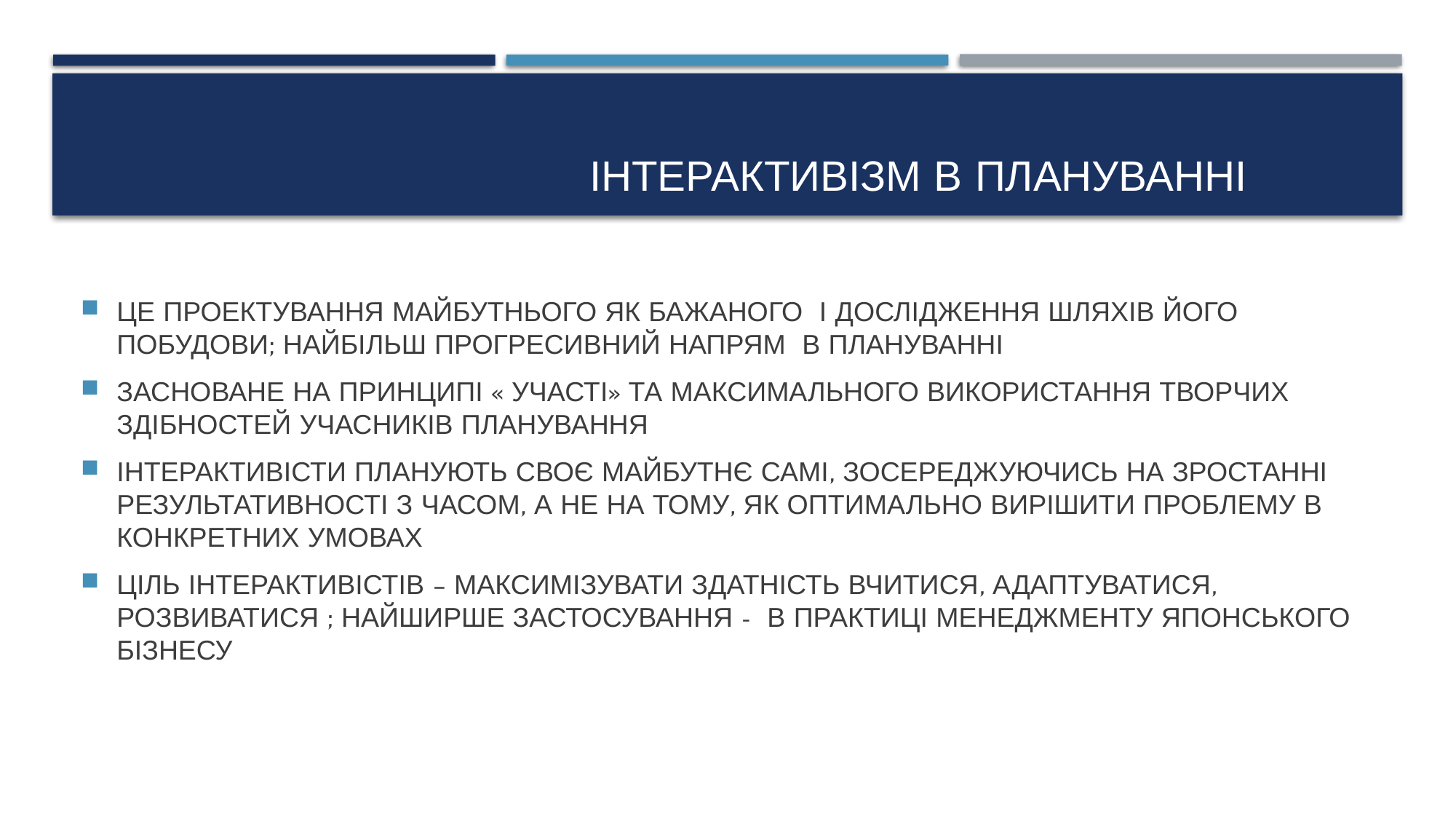

# ІНТЕРАКТИВІЗМ В ПЛАНУВАННІ
ЦЕ ПРОЕКТУВАННЯ МАЙБУТНЬОГО ЯК БАЖАНОГО  І ДОСЛІДЖЕННЯ ШЛЯХІВ ЙОГО ПОБУДОВИ; НАЙБІЛЬШ ПРОГРЕСИВНИЙ НАПРЯМ  В ПЛАНУВАННІ
ЗАСНОВАНЕ НА ПРИНЦИПІ « УЧАСТІ» ТА МАКСИМАЛЬНОГО ВИКОРИСТАННЯ ТВОРЧИХ ЗДІБНОСТЕЙ УЧАСНИКІВ ПЛАНУВАННЯ
ІНТЕРАКТИВІСТИ ПЛАНУЮТЬ СВОЄ МАЙБУТНЄ САМІ, ЗОСЕРЕДЖУЮЧИСЬ НА ЗРОСТАННІ РЕЗУЛЬТАТИВНОСТІ З ЧАСОМ, А НЕ НА ТОМУ, ЯК ОПТИМАЛЬНО ВИРІШИТИ ПРОБЛЕМУ В КОНКРЕТНИХ УМОВАХ
ЦІЛЬ ІНТЕРАКТИВІСТІВ – МАКСИМІЗУВАТИ ЗДАТНІСТЬ ВЧИТИСЯ, АДАПТУВАТИСЯ, РОЗВИВАТИСЯ ; НАЙШИРШЕ ЗАСТОСУВАННЯ -  В ПРАКТИЦІ МЕНЕДЖМЕНТУ ЯПОНСЬКОГО БІЗНЕСУ